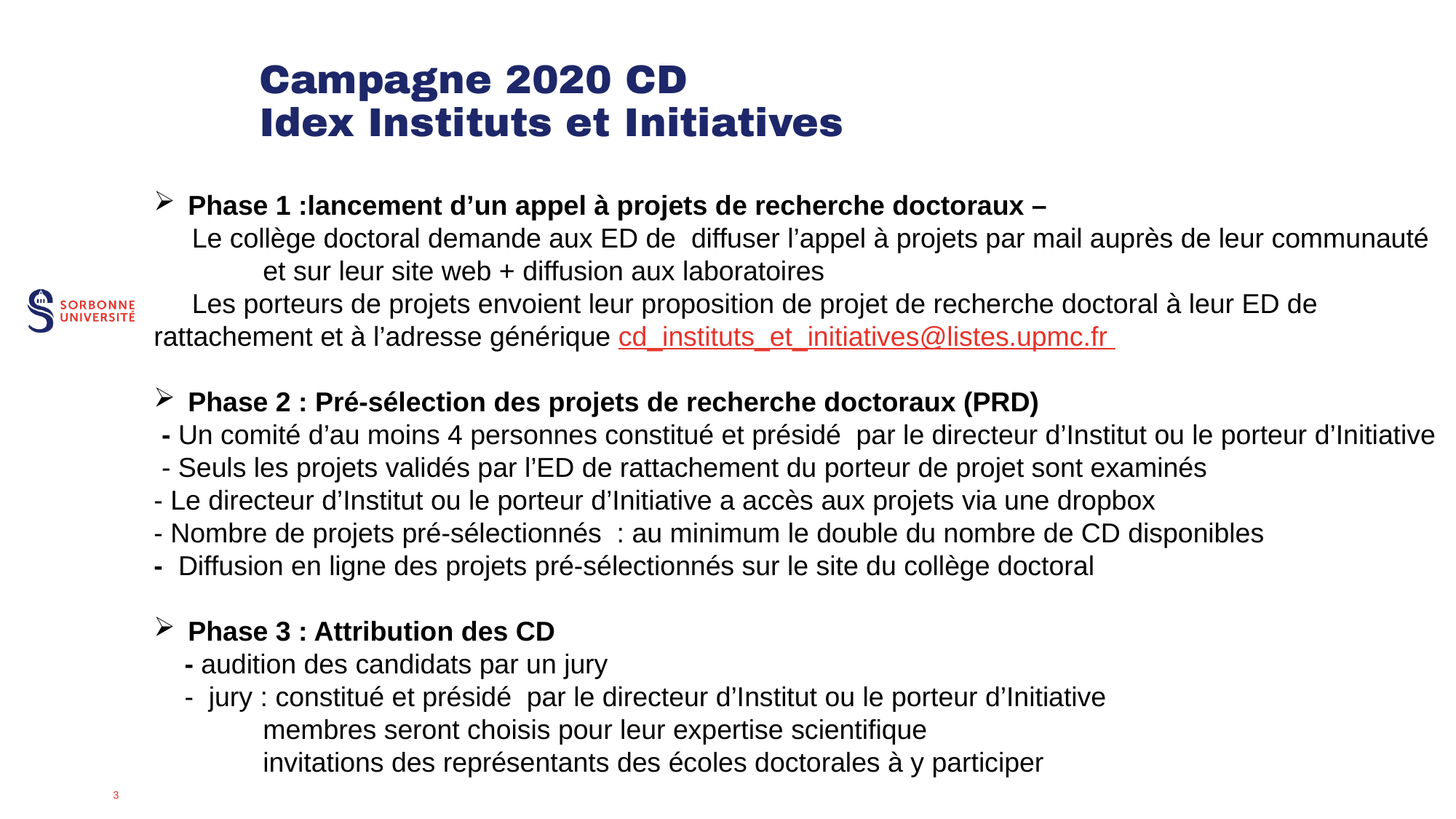

# Campagne 2020 CD Idex Instituts et Initiatives

Phase 1 :lancement d’un appel à projets de recherche doctoraux –
     Le collège doctoral demande aux ED de  diffuser l’appel à projets par mail auprès de leur communauté    	et sur leur site web + diffusion aux laboratoires
     Les porteurs de projets envoient leur proposition de projet de recherche doctoral à leur ED de rattachement et à l’adresse générique cd_instituts_et_initiatives@listes.upmc.fr

Phase 2 : Pré-sélection des projets de recherche doctoraux (PRD)
 - Un comité d’au moins 4 personnes constitué et présidé  par le directeur d’Institut ou le porteur d’Initiative
 - Seuls les projets validés par l’ED de rattachement du porteur de projet sont examinés
- Le directeur d’Institut ou le porteur d’Initiative a accès aux projets via une dropbox
- Nombre de projets pré-sélectionnés  : au minimum le double du nombre de CD disponibles
-  Diffusion en ligne des projets pré-sélectionnés sur le site du collège doctoral

Phase 3 : Attribution des CD
    - audition des candidats par un jury
    -  jury : constitué et présidé  par le directeur d’Institut ou le porteur d’Initiative
	membres seront choisis pour leur expertise scientifique
	invitations des représentants des écoles doctorales à y participer